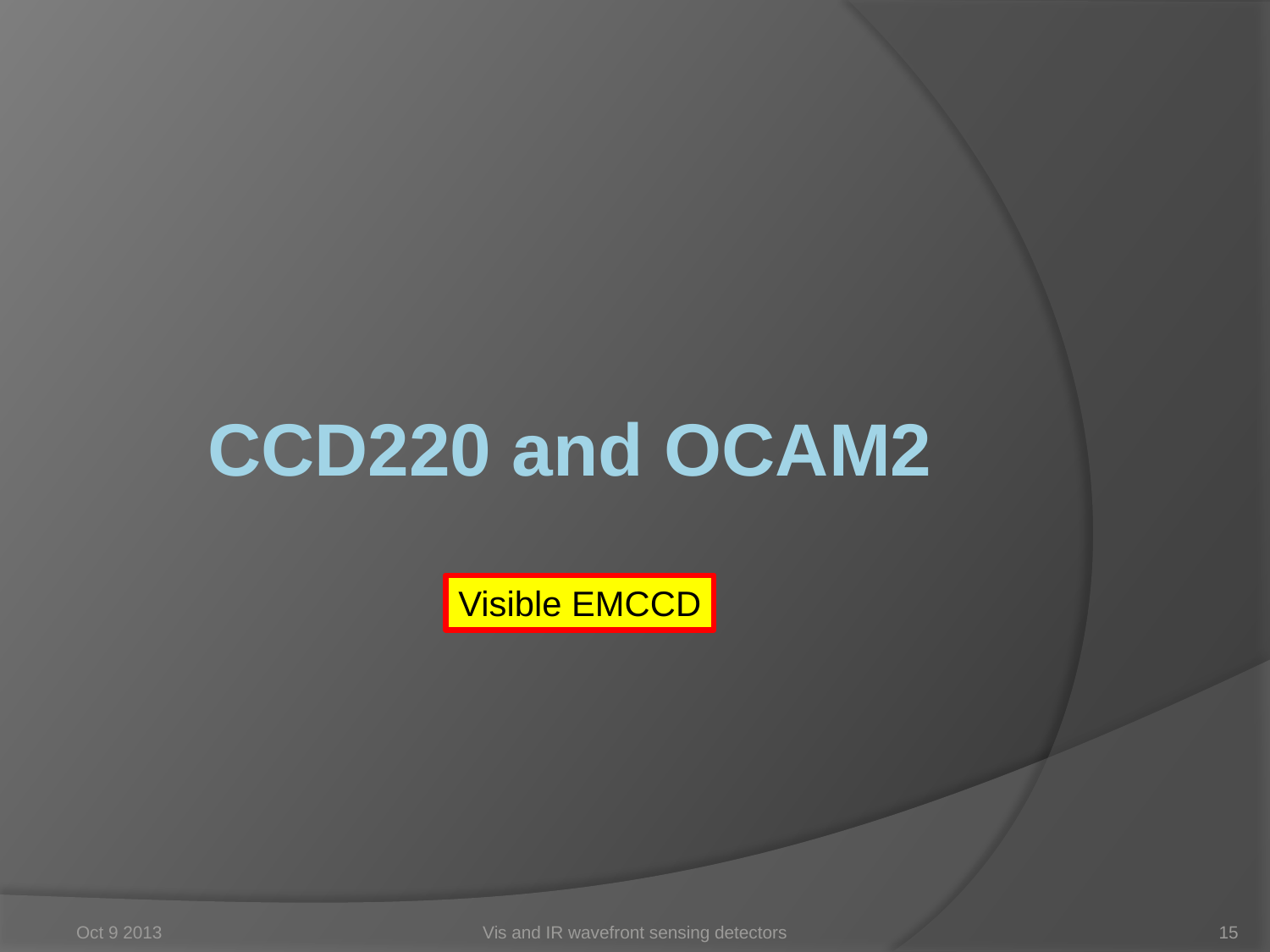

# CCD220 and OCAM2
Visible EMCCD
Oct 9 2013
Vis and IR wavefront sensing detectors
15